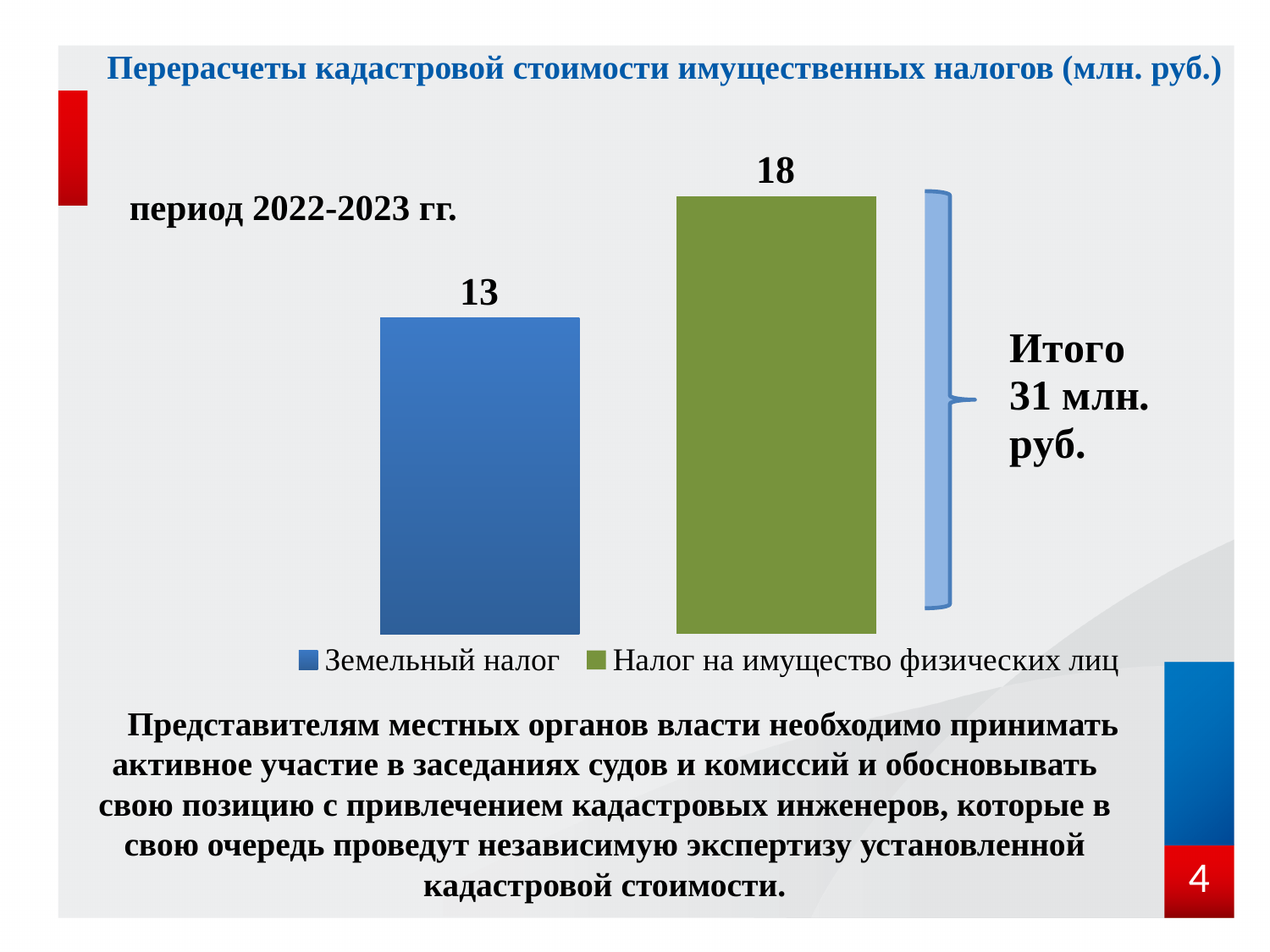

# Перерасчеты кадастровой стоимости имущественных налогов (млн. руб.)

### Chart

| Category | Земельный налог | Налог на имущество физических лиц |
|---|---|---|
| Млн. руб. | 13.0 | 18.0 |
период 2022-2023 гг.

Представителям местных органов власти необходимо принимать активное участие в заседаниях судов и комиссий и обосновывать свою позицию с привлечением кадастровых инженеров, которые в свою очередь проведут независимую экспертизу установленной кадастровой стоимости.
4